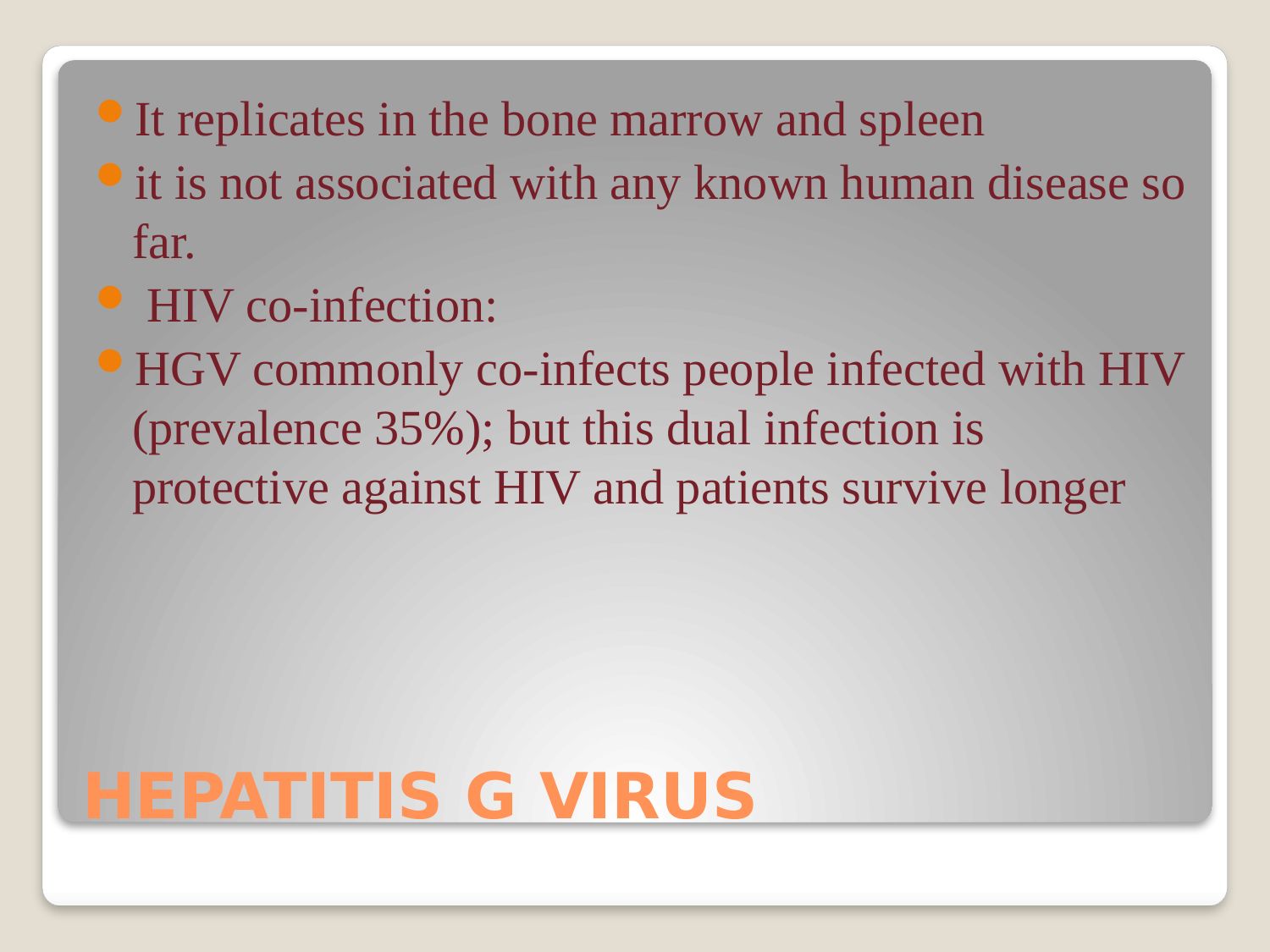

It replicates in the bone marrow and spleen
it is not associated with any known human disease so far.
 HIV co-infection:
HGV commonly co-infects people infected with HIV (prevalence 35%); but this dual infection is protective against HIV and patients survive longer

# HEPATITIS G VIRUS